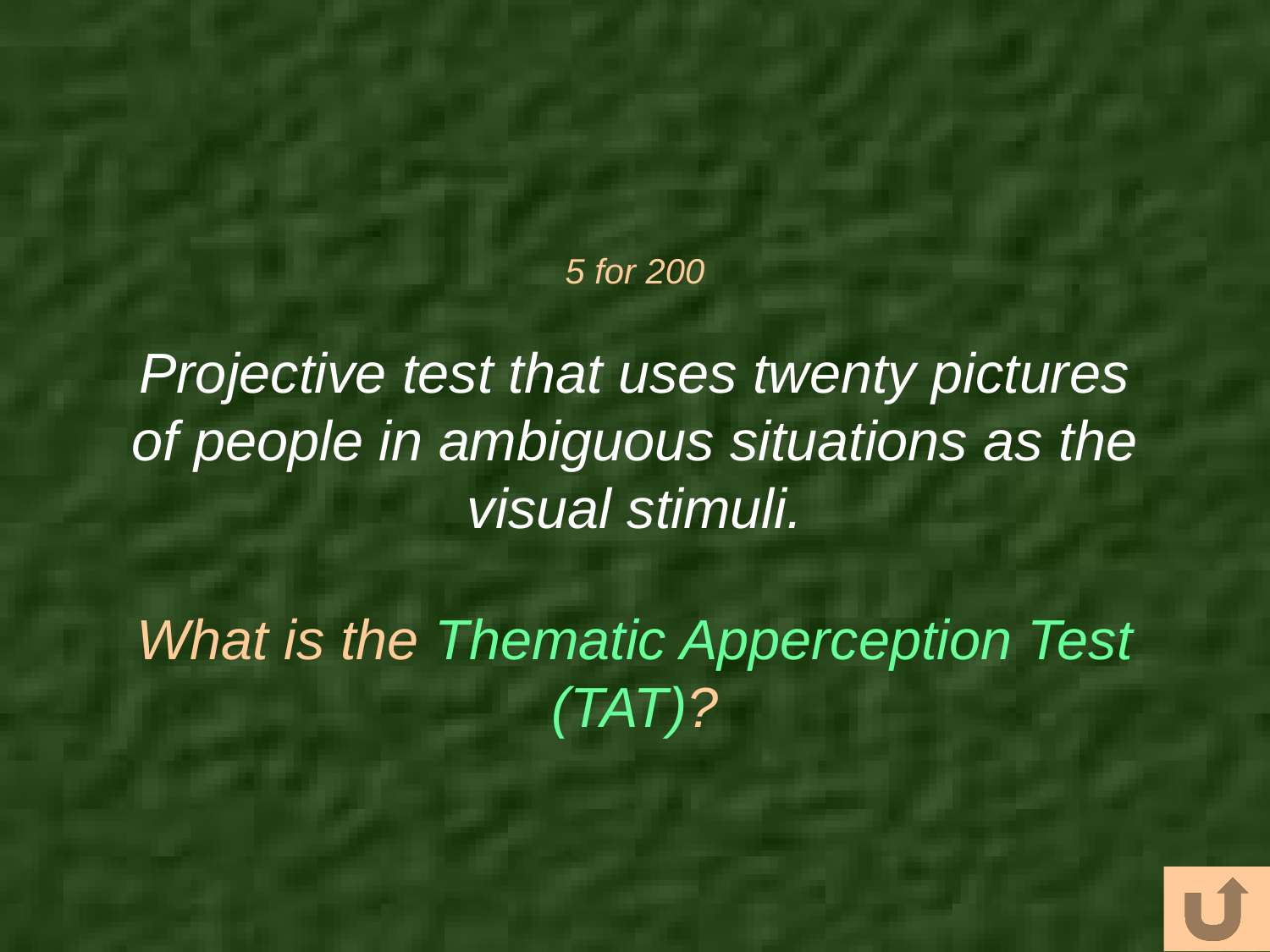

# 5 for 200
Projective test that uses twenty pictures of people in ambiguous situations as the visual stimuli.

What is the Thematic Apperception Test (TAT)?